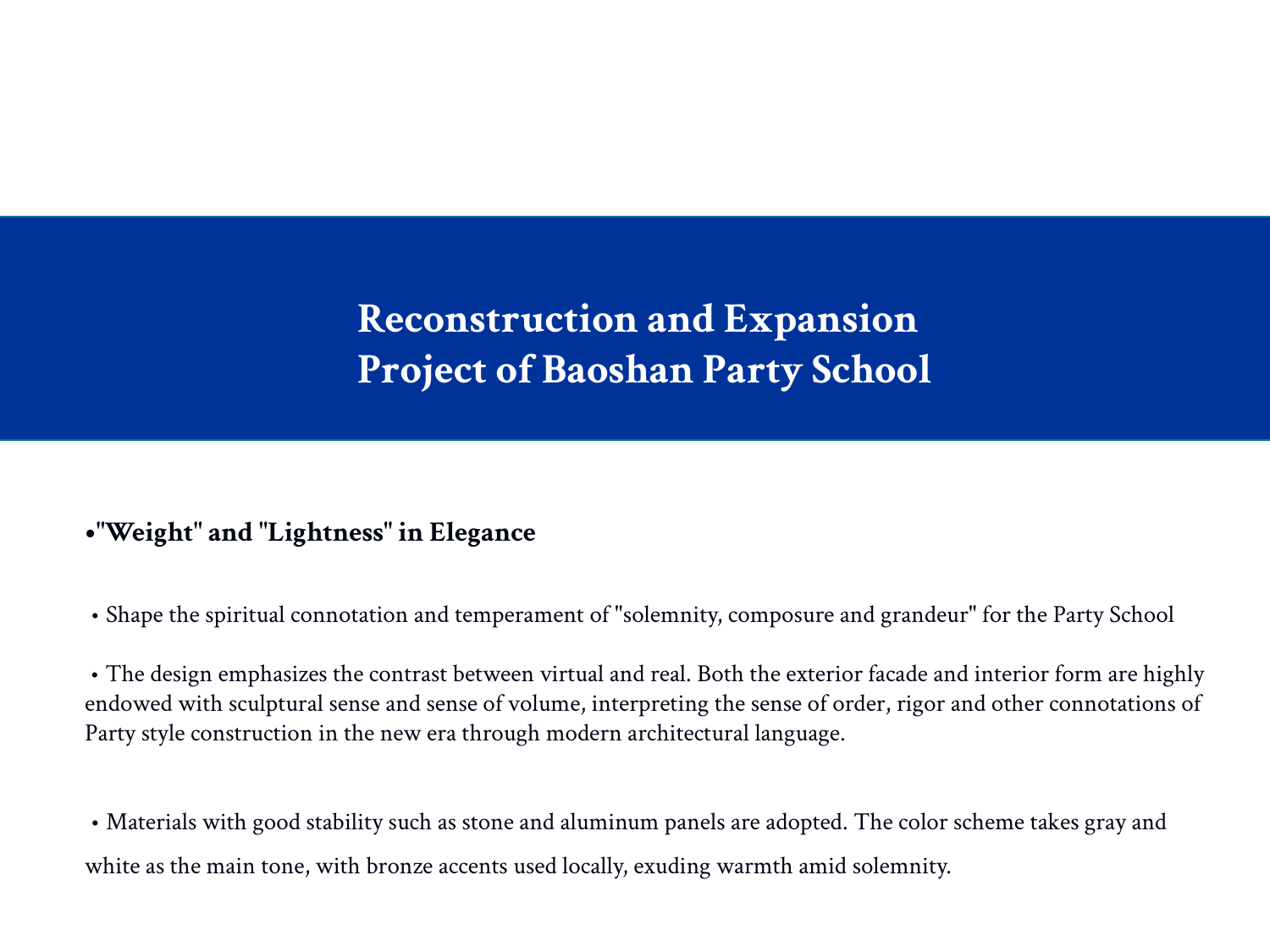

Reconstruction and Expansion Project of Baoshan Party School
•"Weight" and "Lightness" in Elegance

 • Shape the spiritual connotation and temperament of "solemnity, composure and grandeur" for the Party School

 • The design emphasizes the contrast between virtual and real. Both the exterior facade and interior form are highly endowed with sculptural sense and sense of volume, interpreting the sense of order, rigor and other connotations of Party style construction in the new era through modern architectural language.

 • Materials with good stability such as stone and aluminum panels are adopted. The color scheme takes gray and white as the main tone, with bronze accents used locally, exuding warmth amid solemnity.